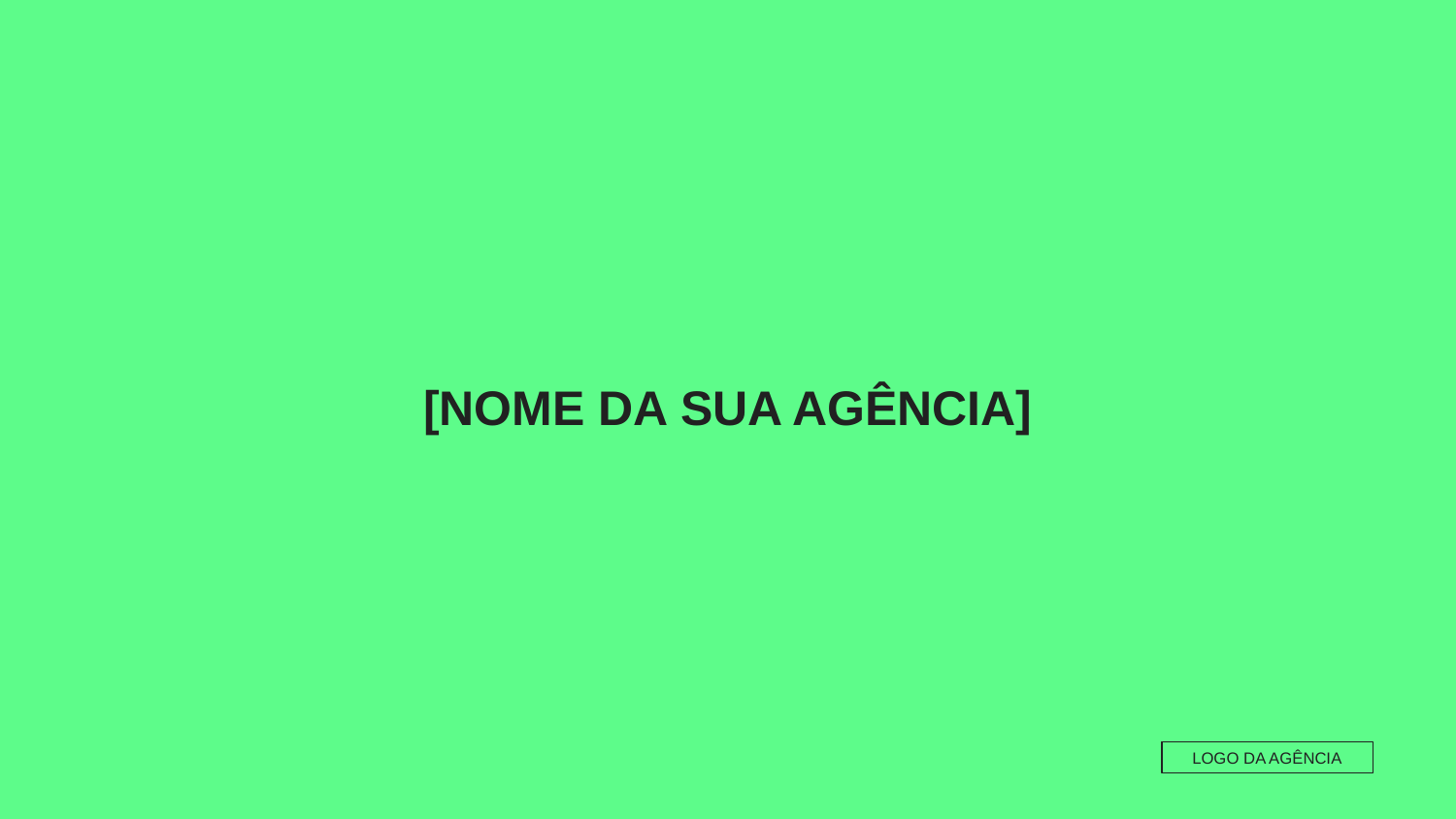

[NOME DA SUA AGÊNCIA]
LOGO DA AGÊNCIA